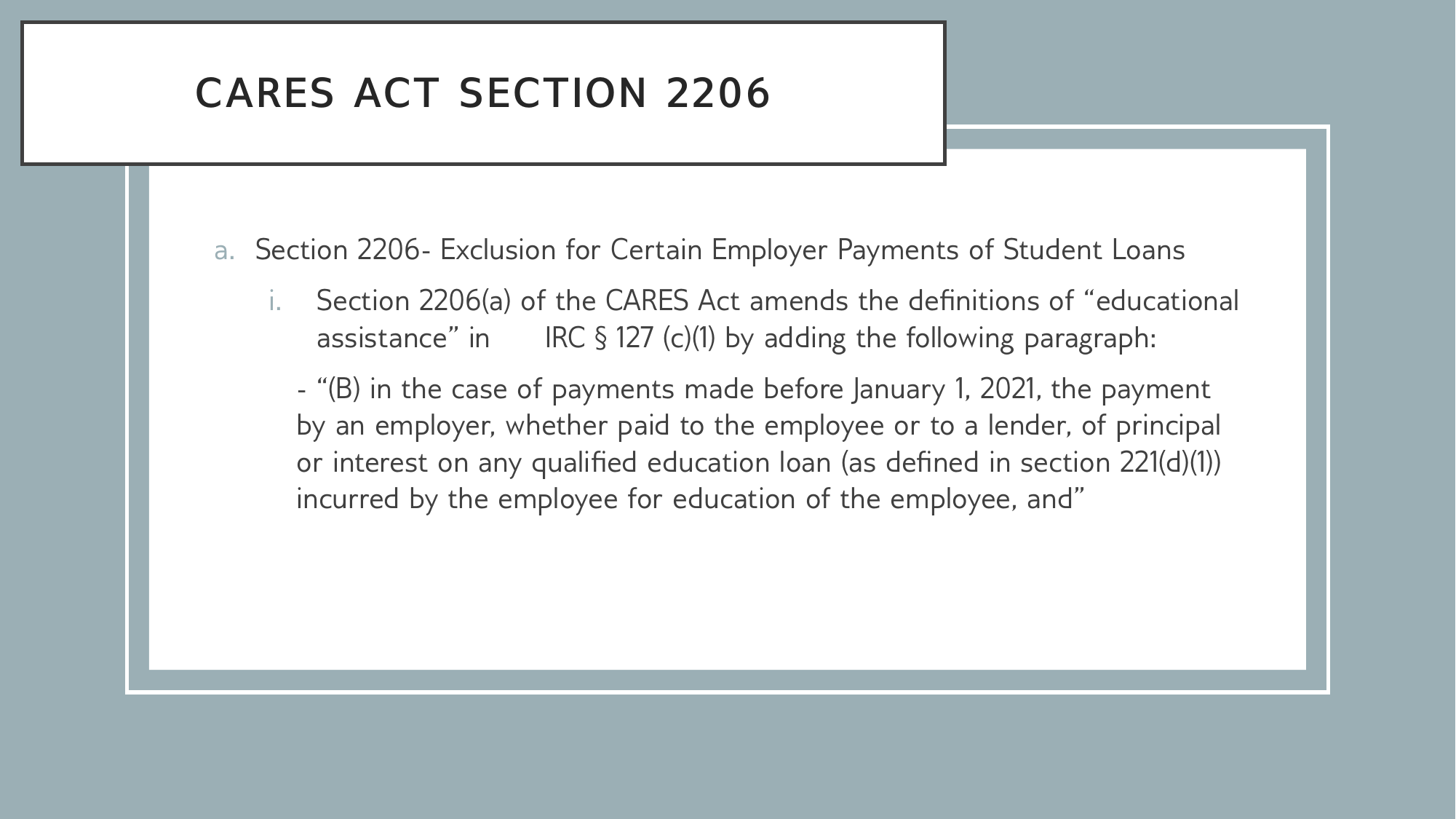

# CARES ACT Section 2206

Section 2206- Exclusion for Certain Employer Payments of Student Loans
Section 2206(a) of the CARES Act amends the definitions of “educational assistance” in      IRC § 127 (c)(1) by adding the following paragraph:
- “(B) in the case of payments made before January 1, 2021, the payment by an employer, whether paid to the employee or to a lender, of principal or interest on any qualified education loan (as defined in section 221(d)(1)) incurred by the employee for education of the employee, and”